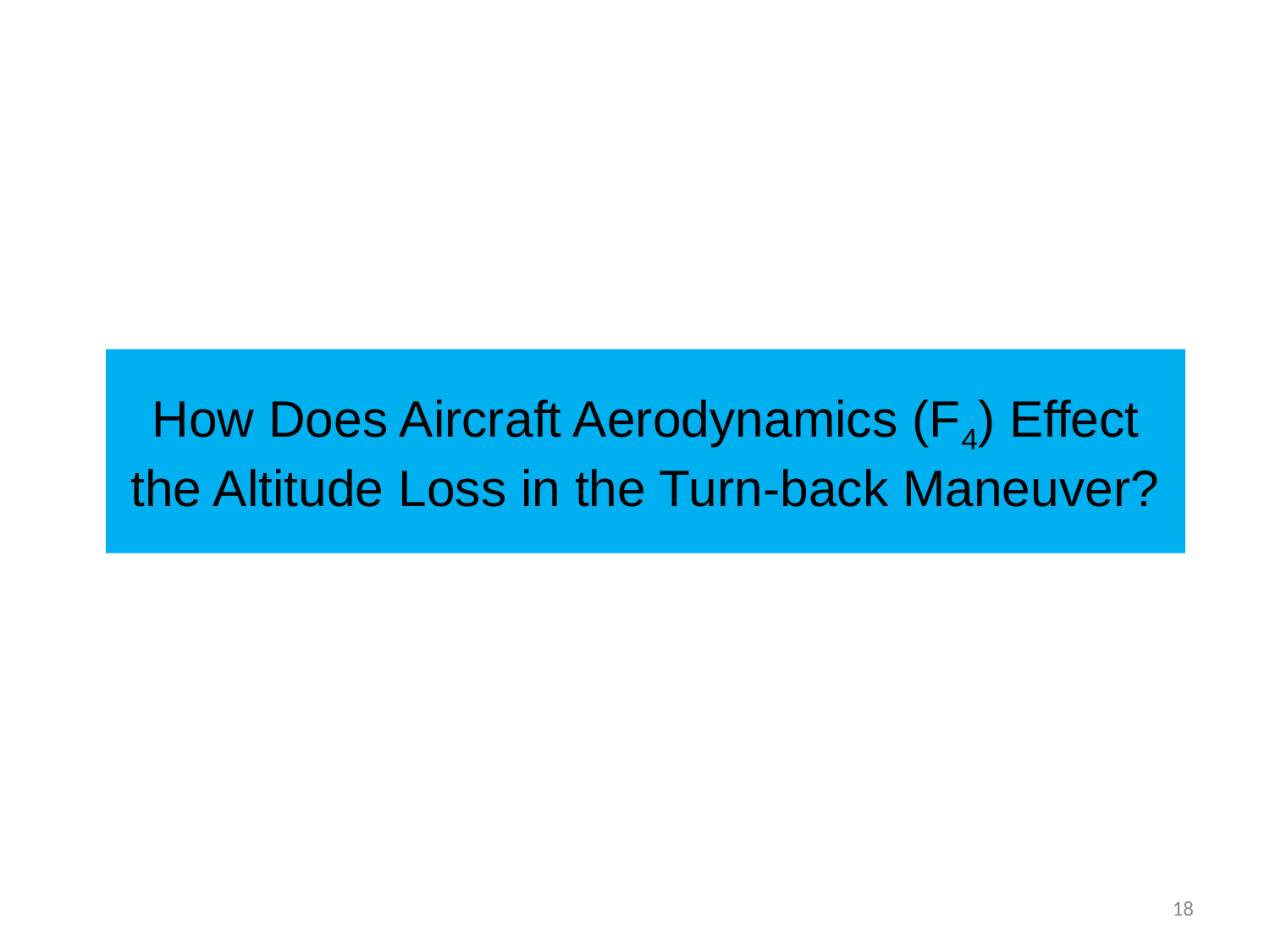

# How Does Aircraft Aerodynamics (F4) Effect the Altitude Loss in the Turn-back Maneuver?
18